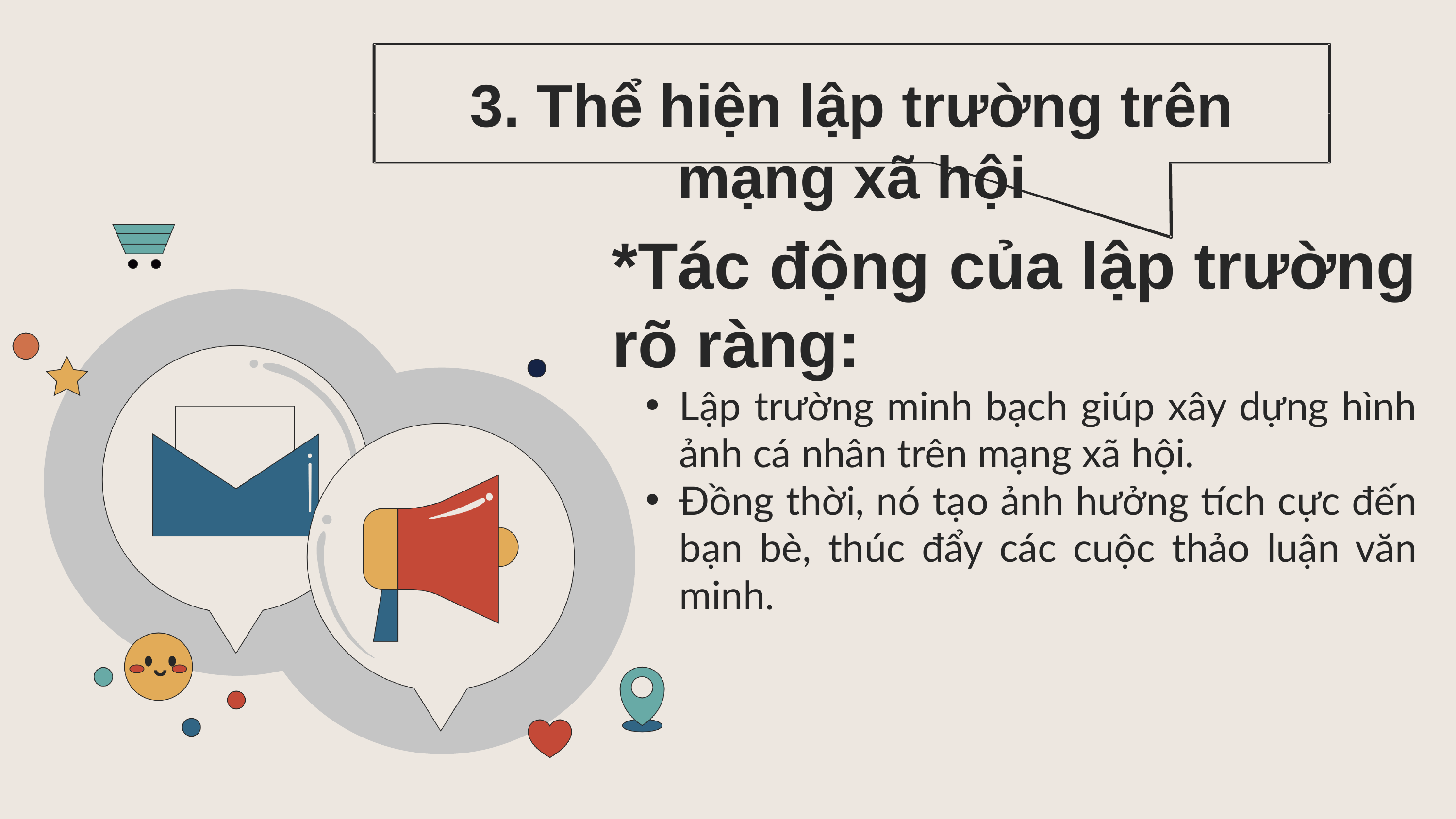

3. Thể hiện lập trường trên mạng xã hội
*Tác động của lập trường rõ ràng:
Lập trường minh bạch giúp xây dựng hình ảnh cá nhân trên mạng xã hội.
Đồng thời, nó tạo ảnh hưởng tích cực đến bạn bè, thúc đẩy các cuộc thảo luận văn minh.